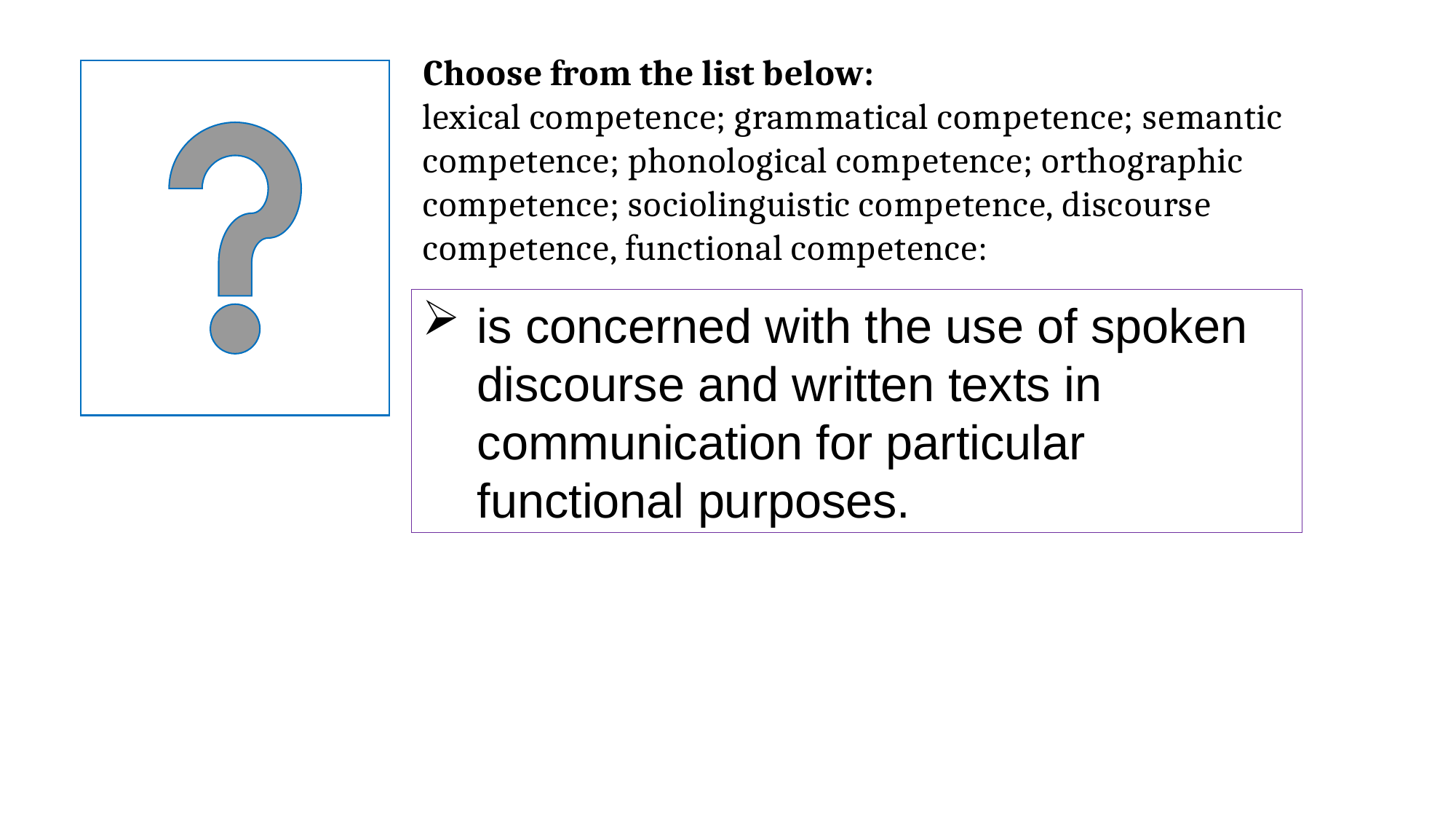

Choose from the list below:
lexical competence; grammatical competence; semantic competence; phonological competence; orthographic competence; sociolinguistic competence, discourse competence, functional competence:

is concerned with the use of spoken discourse and written texts in communication for particular functional purposes.